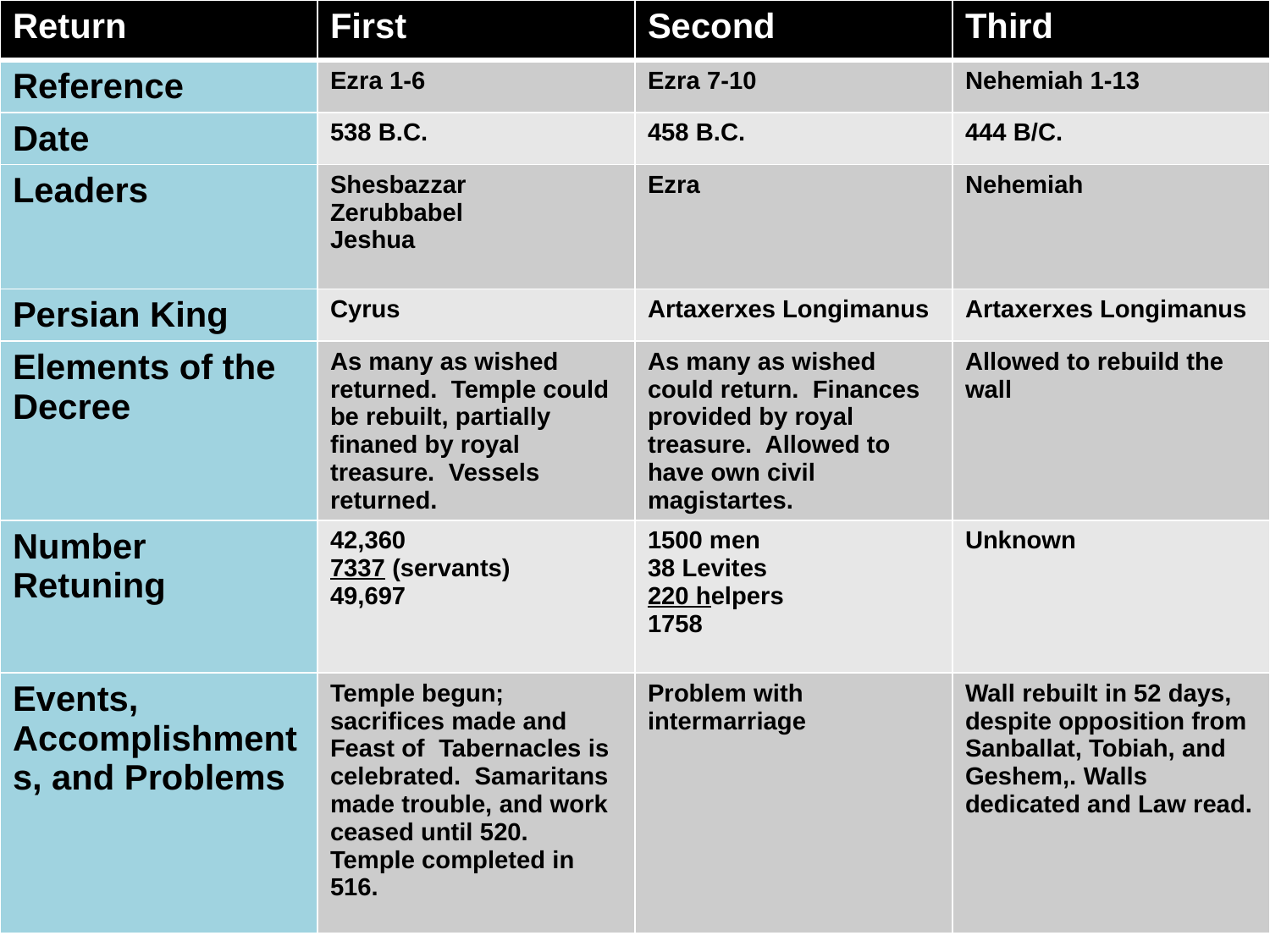

| Return | First | Second | Third |
| --- | --- | --- | --- |
| Reference | Ezra 1-6 | Ezra 7-10 | Nehemiah 1-13 |
| Date | 538 B.C. | 458 B.C. | 444 B/C. |
| Leaders | Shesbazzar Zerubbabel Jeshua | Ezra | Nehemiah |
| Persian King | Cyrus | Artaxerxes Longimanus | Artaxerxes Longimanus |
| Elements of the Decree | As many as wished returned. Temple could be rebuilt, partially finaned by royal treasure. Vessels returned. | As many as wished could return. Finances provided by royal treasure. Allowed to have own civil magistartes. | Allowed to rebuild the wall |
| Number Retuning | 42,360 7337 (servants) 49,697 | 1500 men 38 Levites 220 helpers 1758 | Unknown |
| Events, Accomplishments, and Problems | Temple begun; sacrifices made and Feast of Tabernacles is celebrated. Samaritans made trouble, and work ceased until 520. Temple completed in 516. | Problem with intermarriage | Wall rebuilt in 52 days, despite opposition from Sanballat, Tobiah, and Geshem,. Walls dedicated and Law read. |